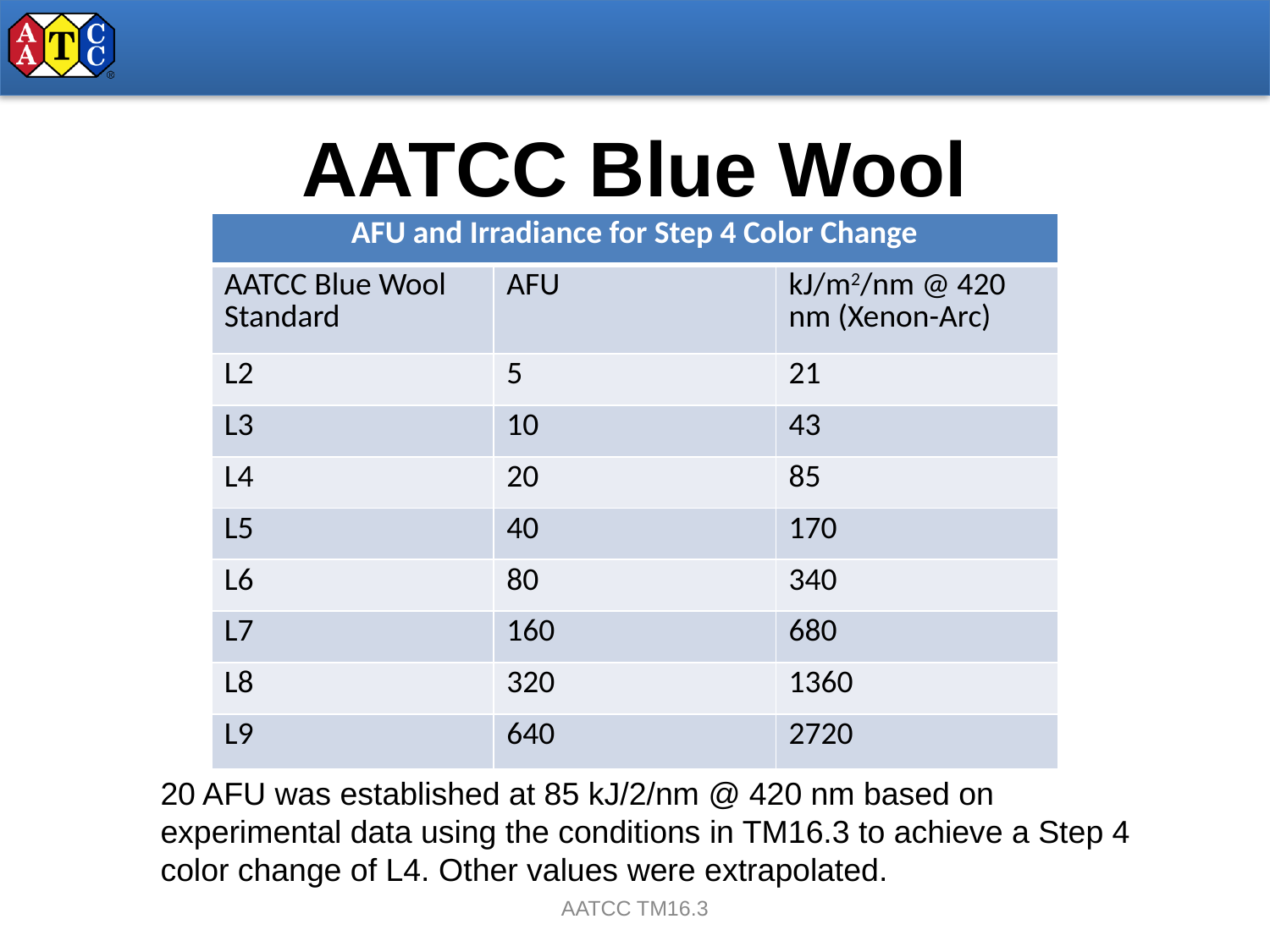

# AATCC Blue Wool
| AFU and Irradiance for Step 4 Color Change |  |  |
| --- | --- | --- |
| AATCC Blue Wool Standard | AFU | kJ/m2/nm @ 420 nm (Xenon-Arc) |
| L2 | 5 | 21 |
| L3 | 10 | 43 |
| L4 | 20 | 85 |
| L5 | 40 | 170 |
| L6 | 80 | 340 |
| L7 | 160 | 680 |
| L8 | 320 | 1360 |
| L9 | 640 | 2720 |
20 AFU was established at 85 kJ/2/nm @ 420 nm based on experimental data using the conditions in TM16.3 to achieve a Step 4 color change of L4. Other values were extrapolated.
AATCC TM16.3